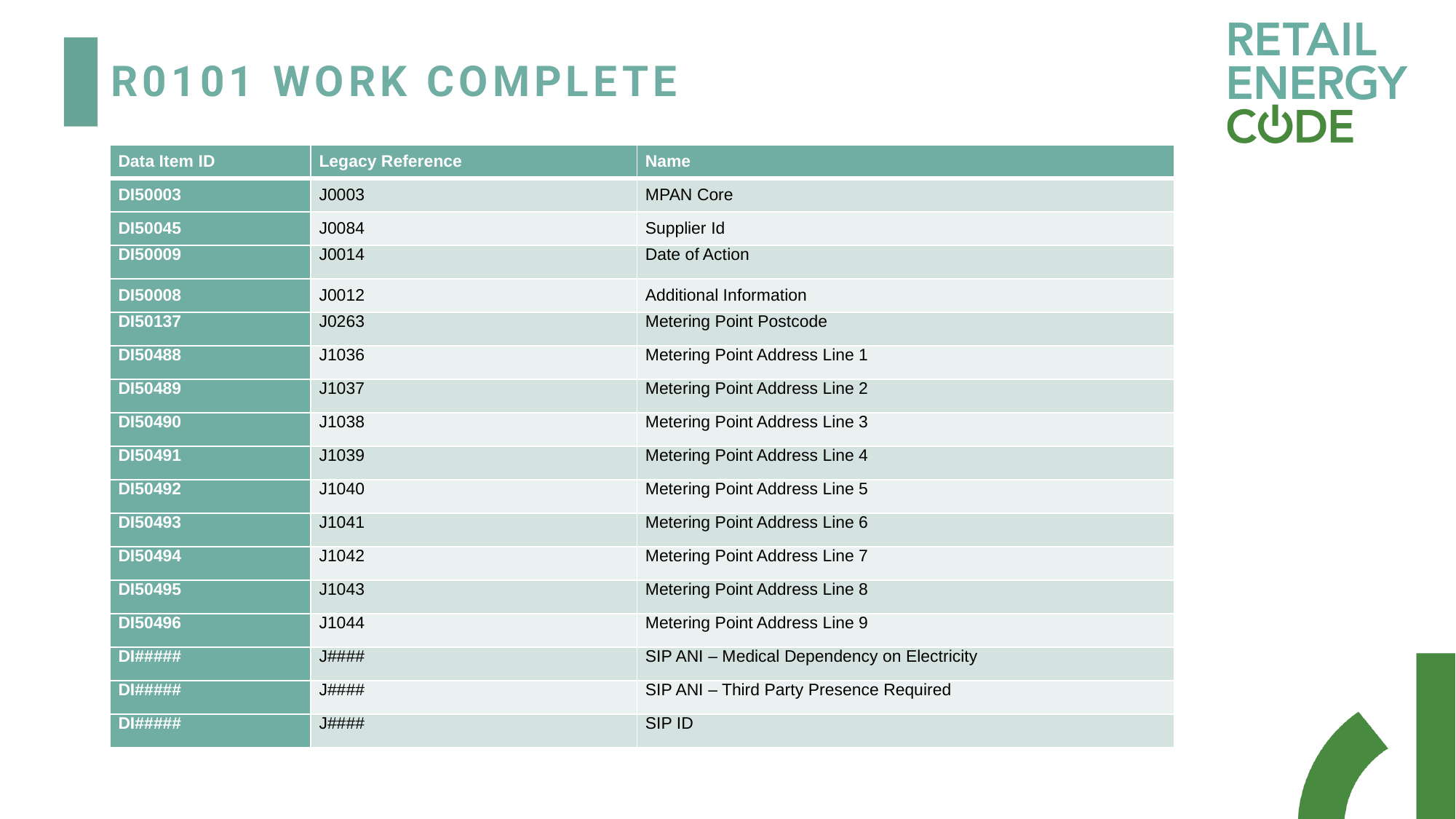

# R0101 Work Complete
| Data Item ID | Legacy Reference | Name |
| --- | --- | --- |
| DI50003 | J0003 | MPAN Core |
| DI50045 | J0084 | Supplier Id |
| DI50009 | J0014 | Date of Action |
| DI50008 | J0012 | Additional Information |
| DI50137 | J0263 | Metering Point Postcode |
| DI50488 | J1036 | Metering Point Address Line 1 |
| DI50489 | J1037 | Metering Point Address Line 2 |
| DI50490 | J1038 | Metering Point Address Line 3 |
| DI50491 | J1039 | Metering Point Address Line 4 |
| DI50492 | J1040 | Metering Point Address Line 5 |
| DI50493 | J1041 | Metering Point Address Line 6 |
| DI50494 | J1042 | Metering Point Address Line 7 |
| DI50495 | J1043 | Metering Point Address Line 8 |
| DI50496 | J1044 | Metering Point Address Line 9 |
| DI##### | J#### | SIP ANI – Medical Dependency on Electricity |
| DI##### | J#### | SIP ANI – Third Party Presence Required |
| DI##### | J#### | SIP ID |